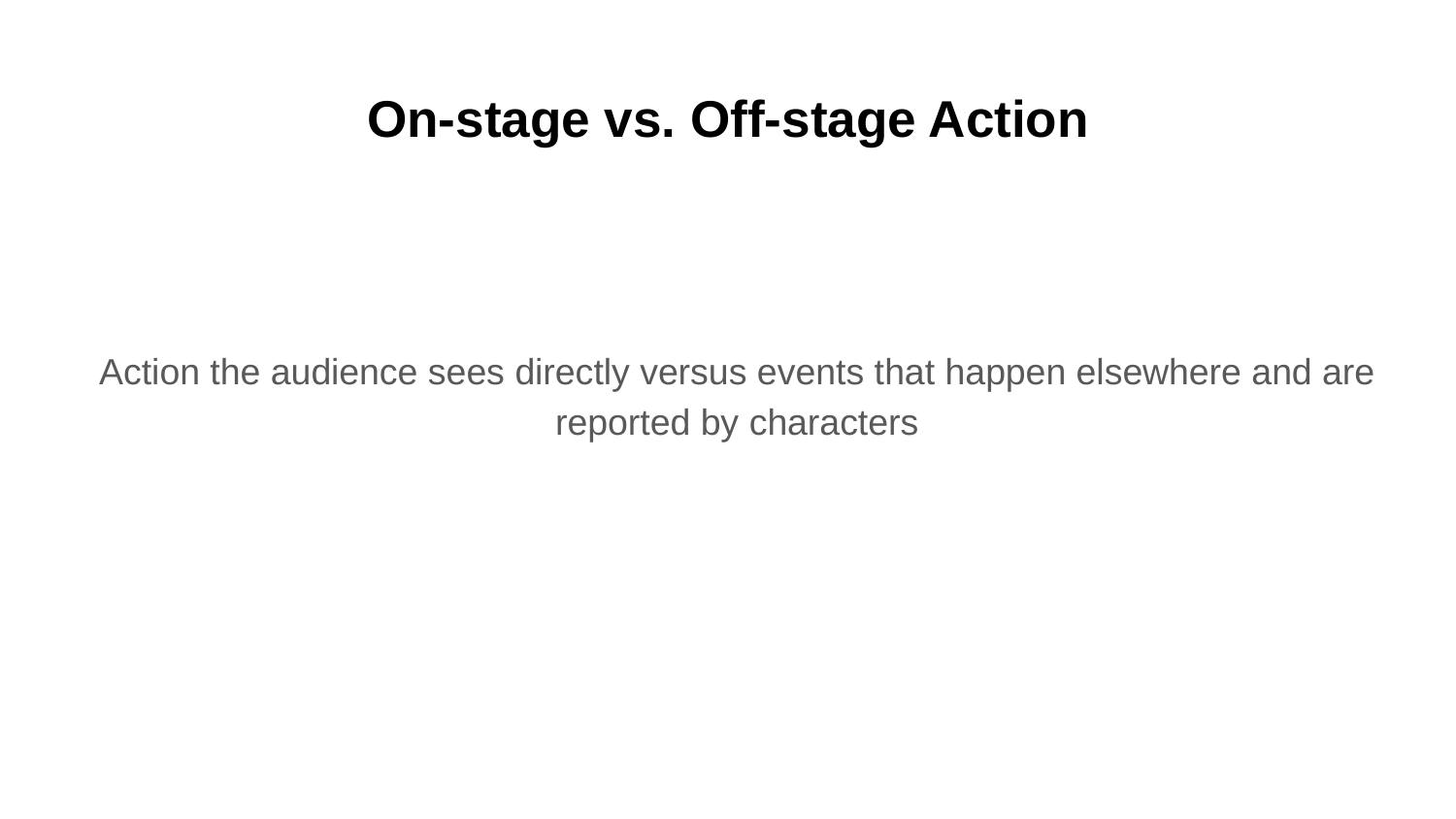

# On-stage vs. Off-stage Action

Action the audience sees directly versus events that happen elsewhere and are reported by characters